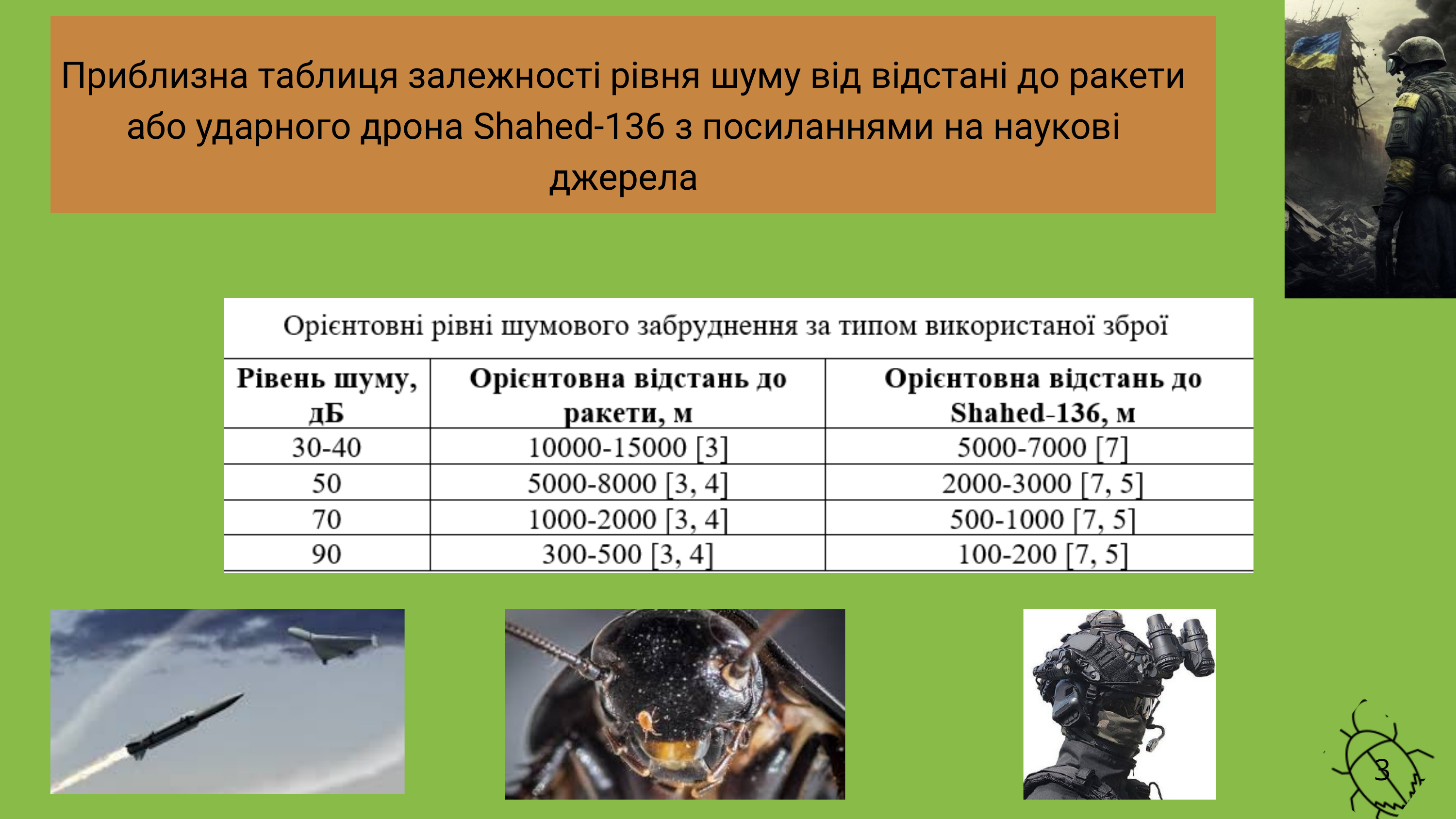

Приблизна таблиця залежності рівня шуму від відстані до ракети або ударного дрона Shahed-136 з посиланнями на наукові джерела

3